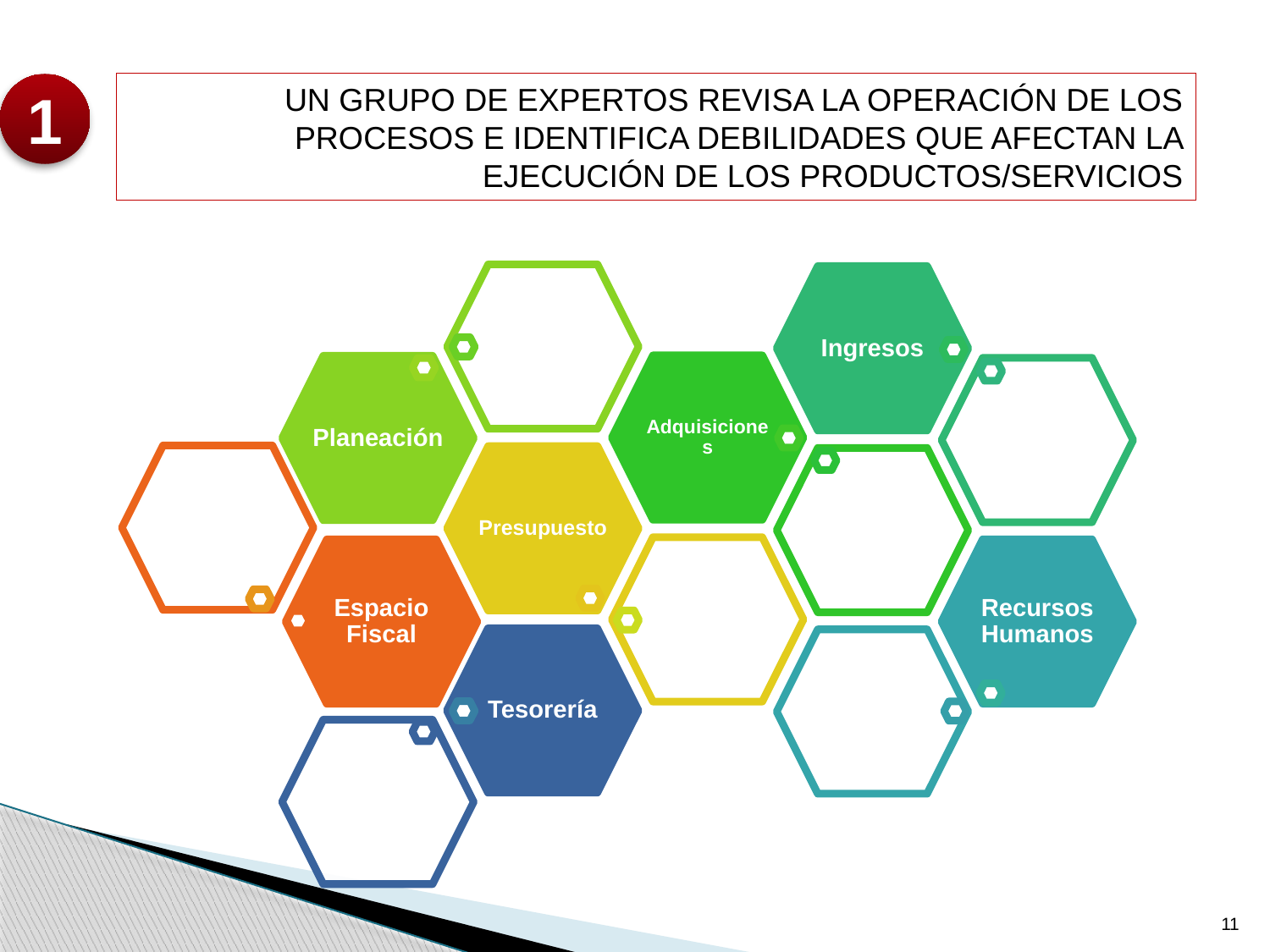

UN GRUPO DE EXPERTOS REVISA LA OPERACIÓN DE LOS PROCESOS E IDENTIFICA DEBILIDADES QUE AFECTAN LA EJECUCIÓN DE LOS PRODUCTOS/SERVICIOS
1
Espacio Fiscal
Presupuesto
Planeación
Adquisiciones
Ingresos
Recursos Humanos
Tesorería
11